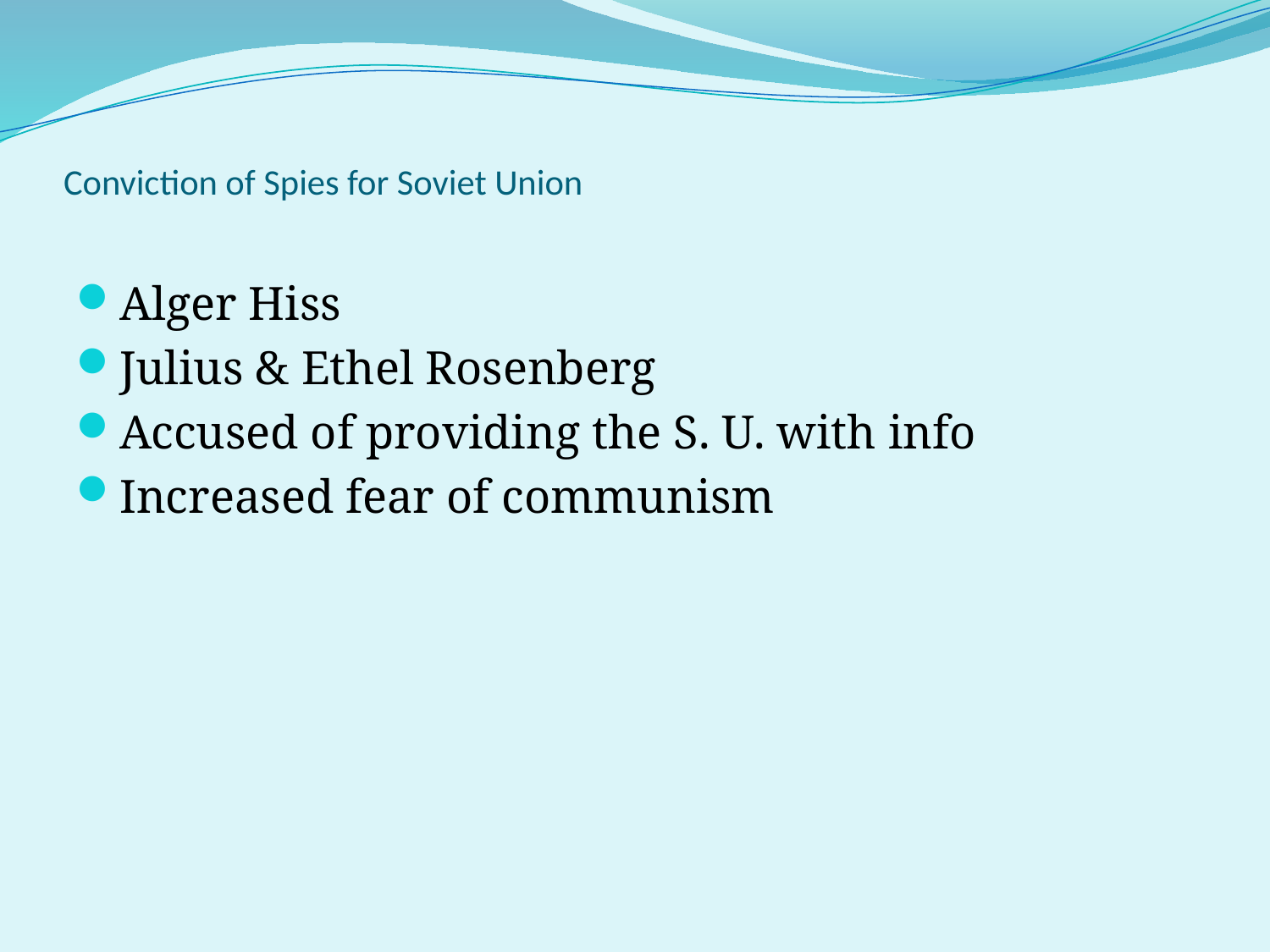

# Conviction of Spies for Soviet Union
Alger Hiss
Julius & Ethel Rosenberg
Accused of providing the S. U. with info
Increased fear of communism